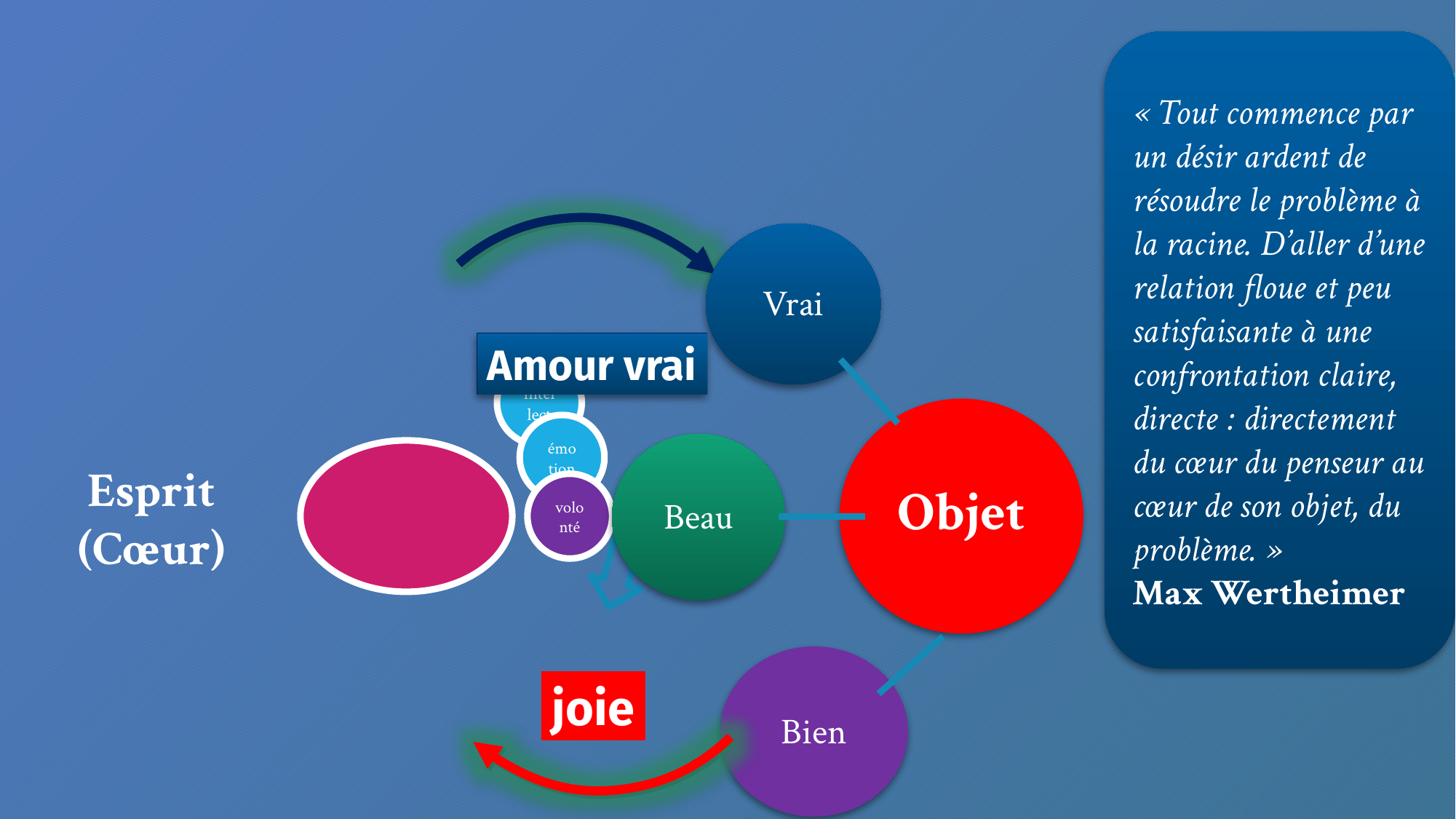

« Tout commence par un désir ardent de résoudre le problème à la racine. D’aller d’une relation floue et peu satisfaisante à une confrontation claire, directe : directement du cœur du penseur au cœur de son objet, du problème. »
Max Wertheimer
intellect
émotion
volonté

Vrai

Amour vrai

Objet

Beau
Esprit
(Cœur)

Bien

joie